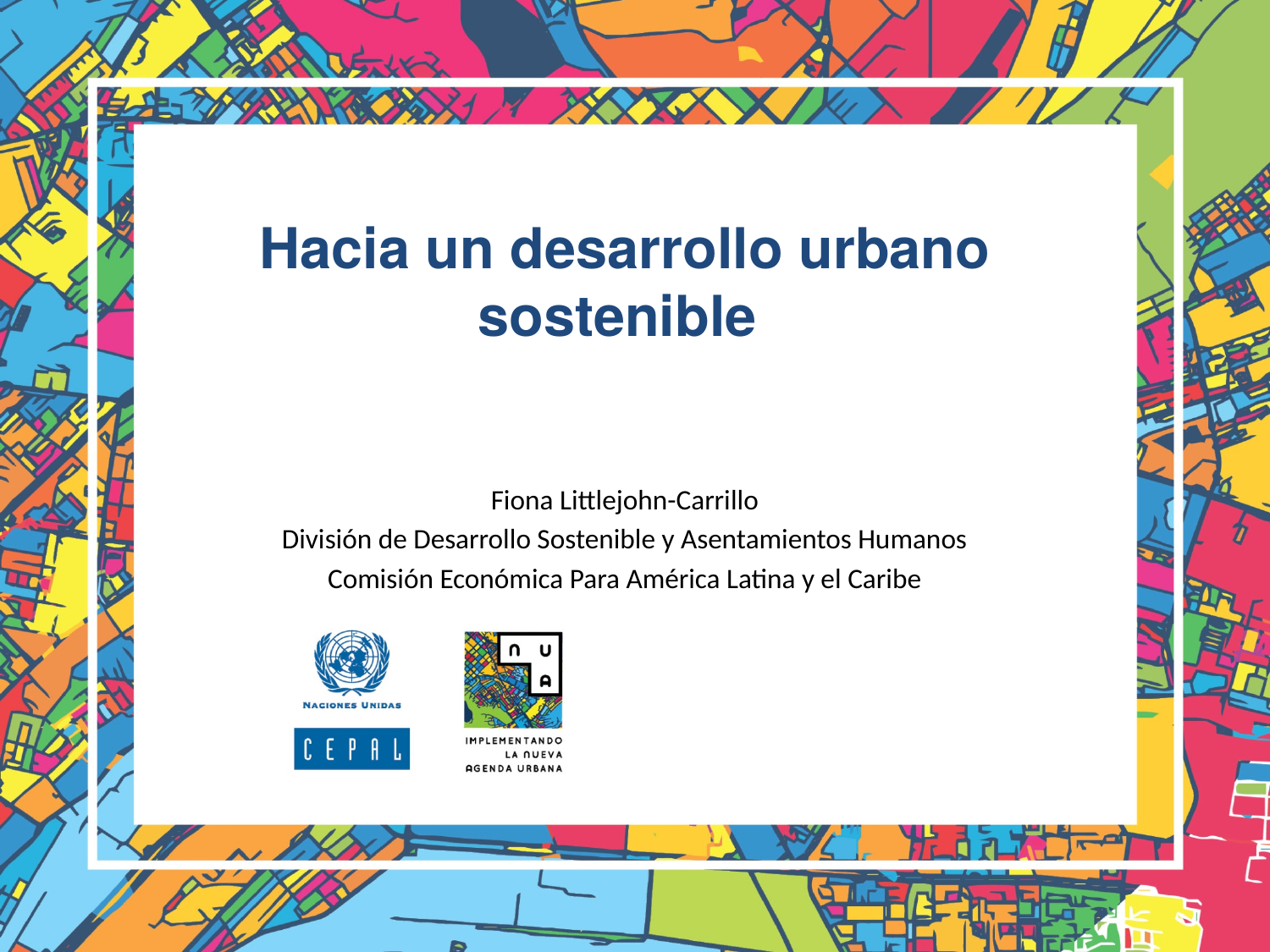

Hacia un desarrollo urbano sostenible

Fiona Littlejohn-Carrillo
División de Desarrollo Sostenible y Asentamientos Humanos
Comisión Económica Para América Latina y el Caribe